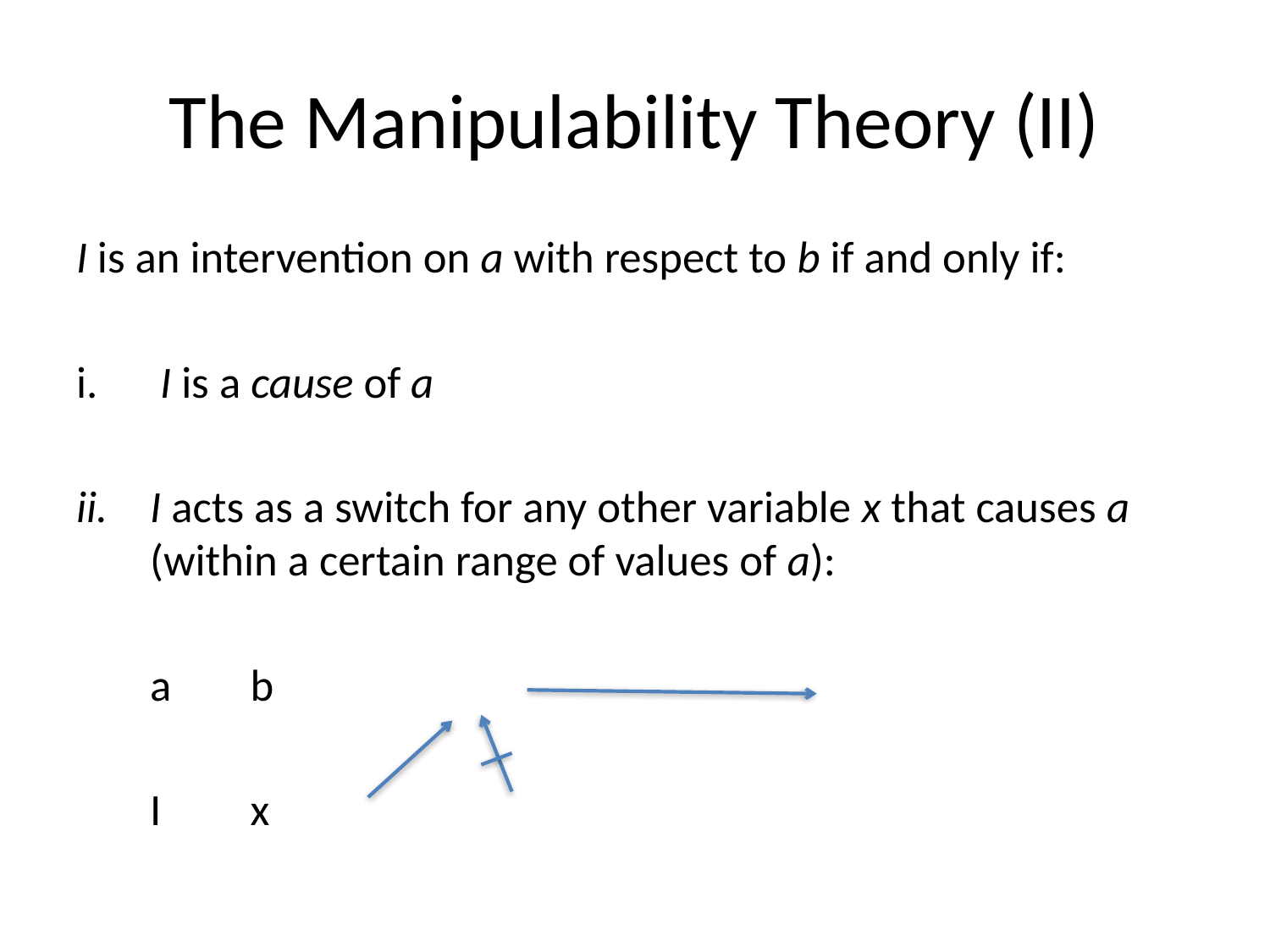

# The Manipulability Theory (II)
I is an intervention on a with respect to b if and only if:

 I is a cause of a

I acts as a switch for any other variable x that causes a (within a certain range of values of a):

						a 						b

				I			x